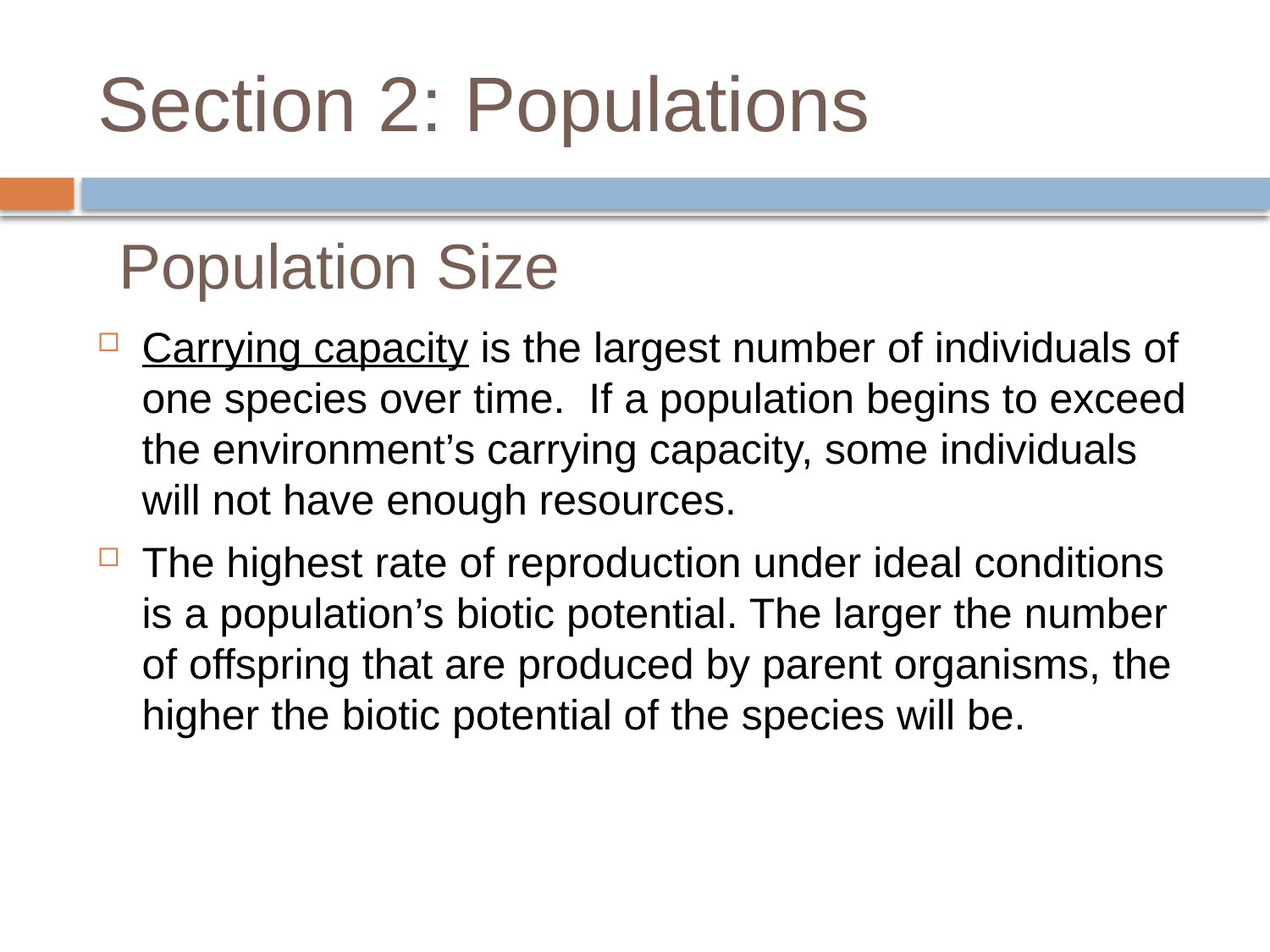

# Section 2: Populations
Population Size
Carrying capacity is the largest number of individuals of one species over time.  If a population begins to exceed the environment’s carrying capacity, some individuals will not have enough resources.
The highest rate of reproduction under ideal conditions is a population’s biotic potential. The larger the number of offspring that are produced by parent organisms, the higher the biotic potential of the species will be.